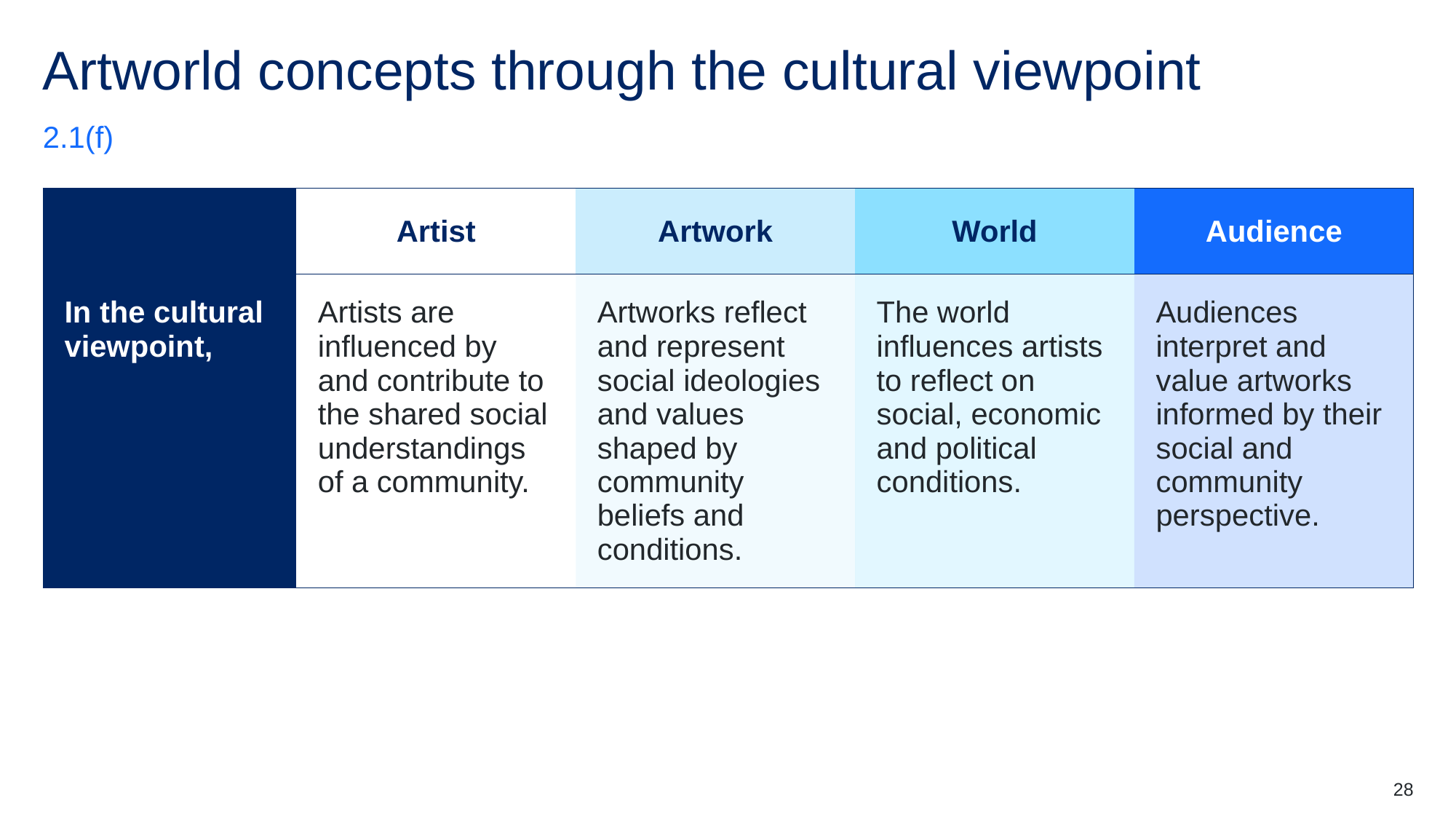

# Artworld concepts through the cultural viewpoint
2.1(f)
|  | Artist | Artwork | World | Audience |
| --- | --- | --- | --- | --- |
| In the cultural viewpoint, | Artists are influenced by and contribute to the shared social understandings of a community. | Artworks reflect and represent social ideologies and values shaped by community beliefs and conditions. | The world influences artists to reflect on social, economic and political conditions. | Audiences interpret and value artworks informed by their social and community perspective. |
28